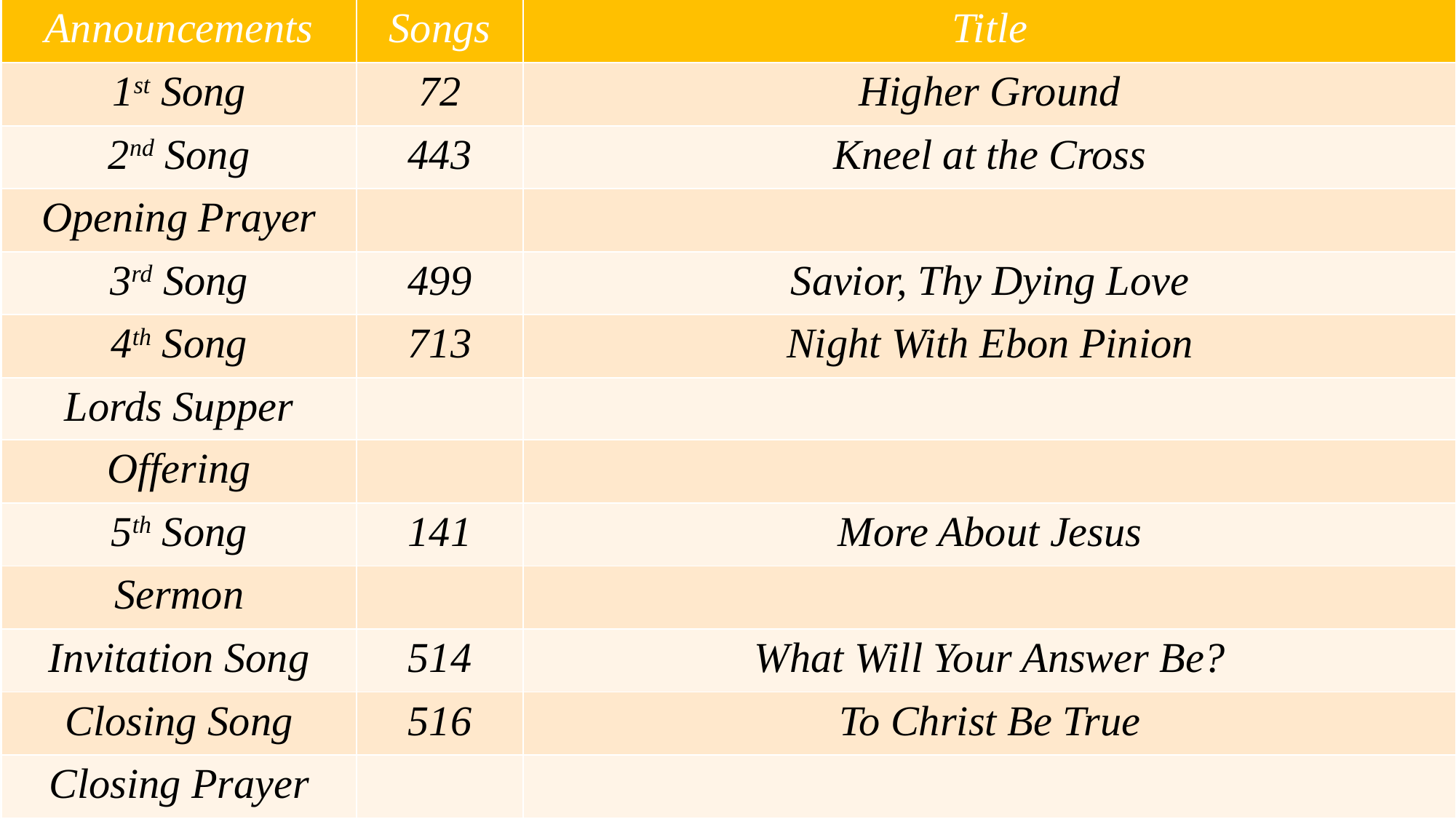

| Announcements | Songs | Title |
| --- | --- | --- |
| 1st Song | 72 | Higher Ground |
| 2nd Song | 443 | Kneel at the Cross |
| Opening Prayer |  |  |
| 3rd Song | 499 | Savior, Thy Dying Love |
| 4th Song | 713 | Night With Ebon Pinion |
| Lords Supper |  |  |
| Offering |  |  |
| 5th Song | 141 | More About Jesus |
| Sermon |  |  |
| Invitation Song | 514 | What Will Your Answer Be? |
| Closing Song | 516 | To Christ Be True |
| Closing Prayer |  |  |